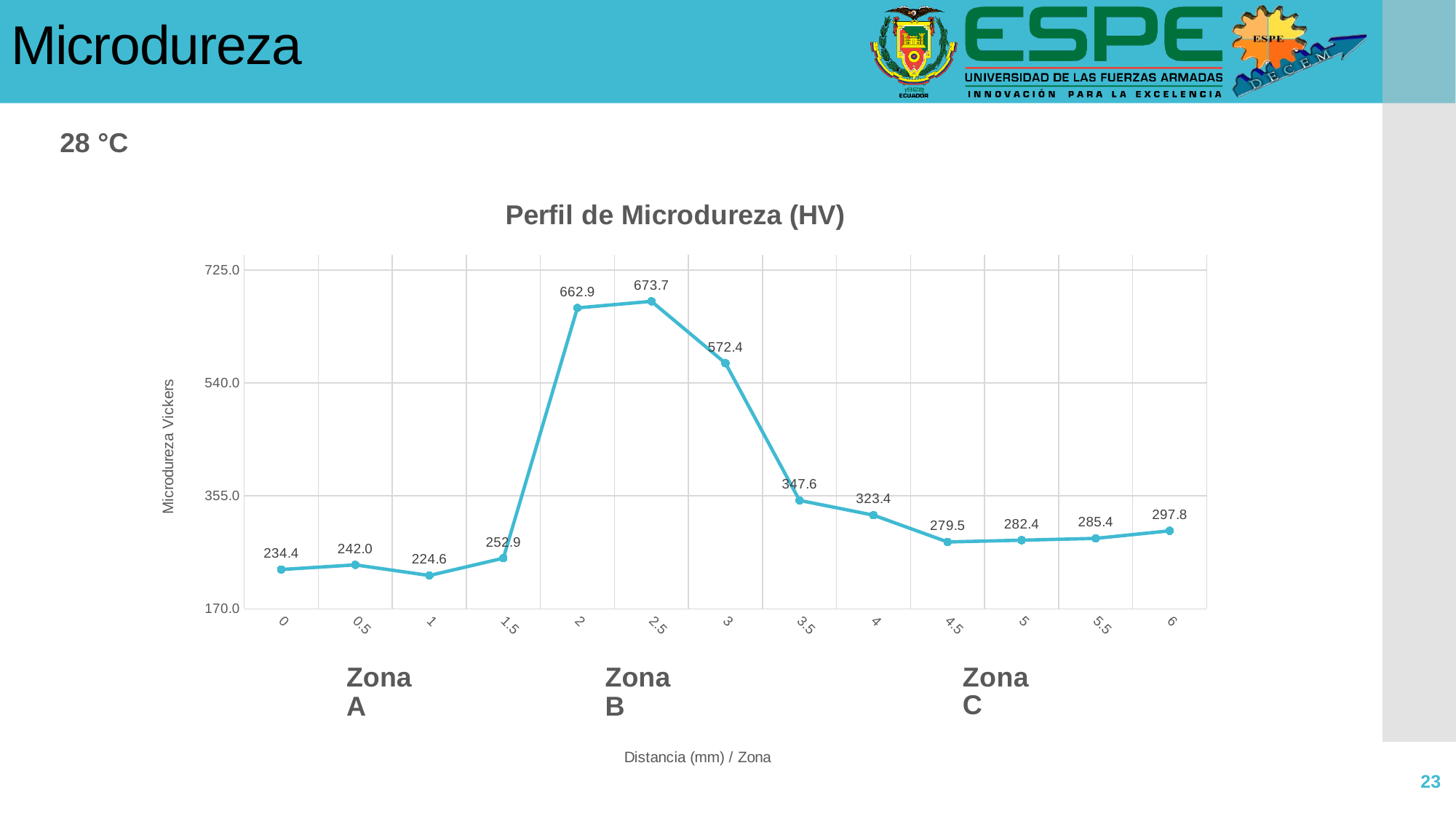

Microdureza
28 °C

### Chart: Perfil de Microdureza (HV)

| Category | HV |
|---|---|
| 0 | 234.4 |
| 0.5 | 242.0 |
| 1 | 224.6 |
| 1.5 | 252.9 |
| 2 | 662.9 |
| 2.5 | 673.7 |
| 3 | 572.4 |
| 3.5 | 347.6 |
| 4 | 323.4 |
| 4.5 | 279.5 |
| 5 | 282.4 |
| 5.5 | 285.4 |
| 6 | 297.8 |
Zona B
Zona A
23